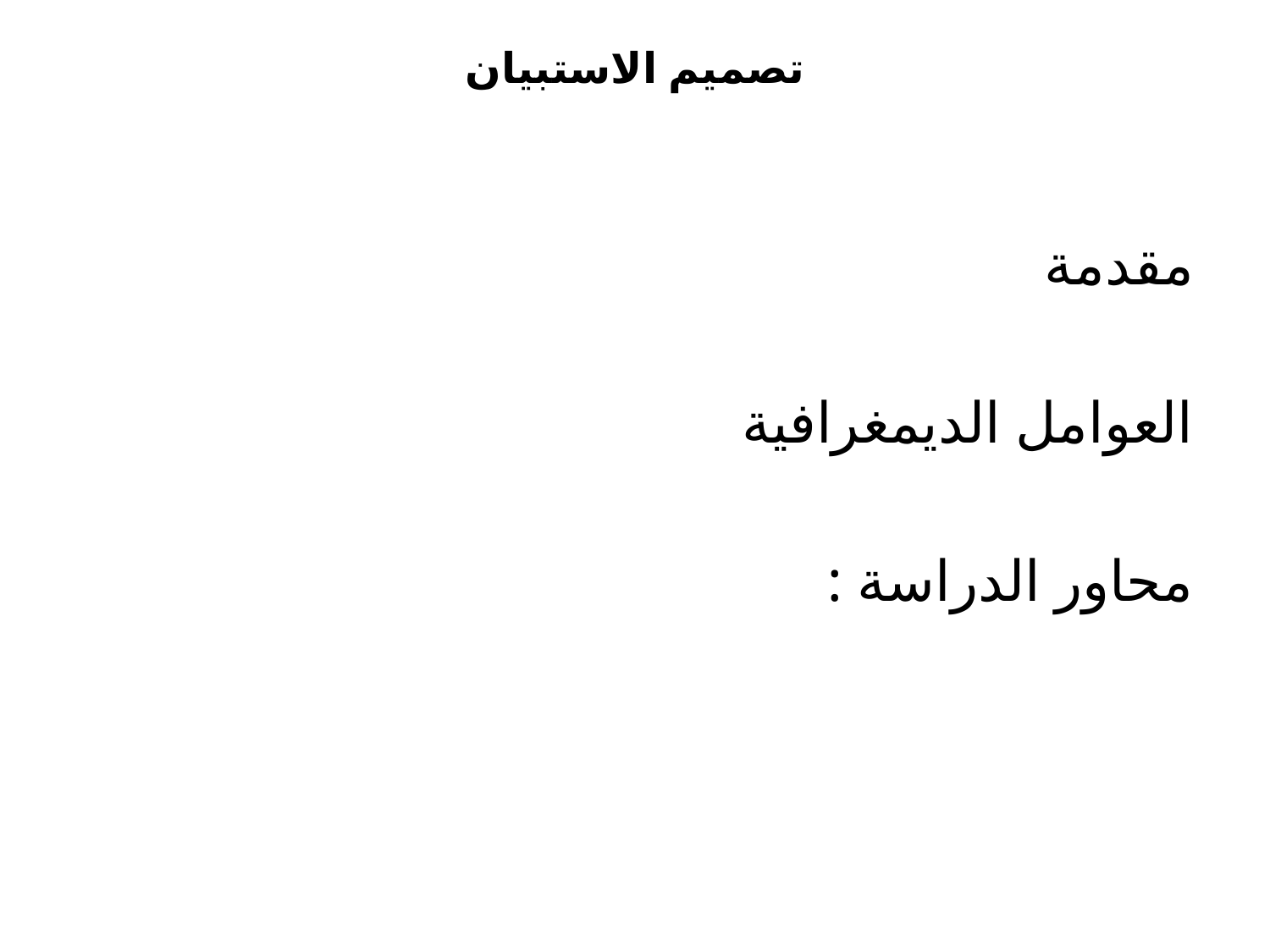

# تصميم الاستبيان
مقدمة

العوامل الديمغرافية

محاور الدراسة :